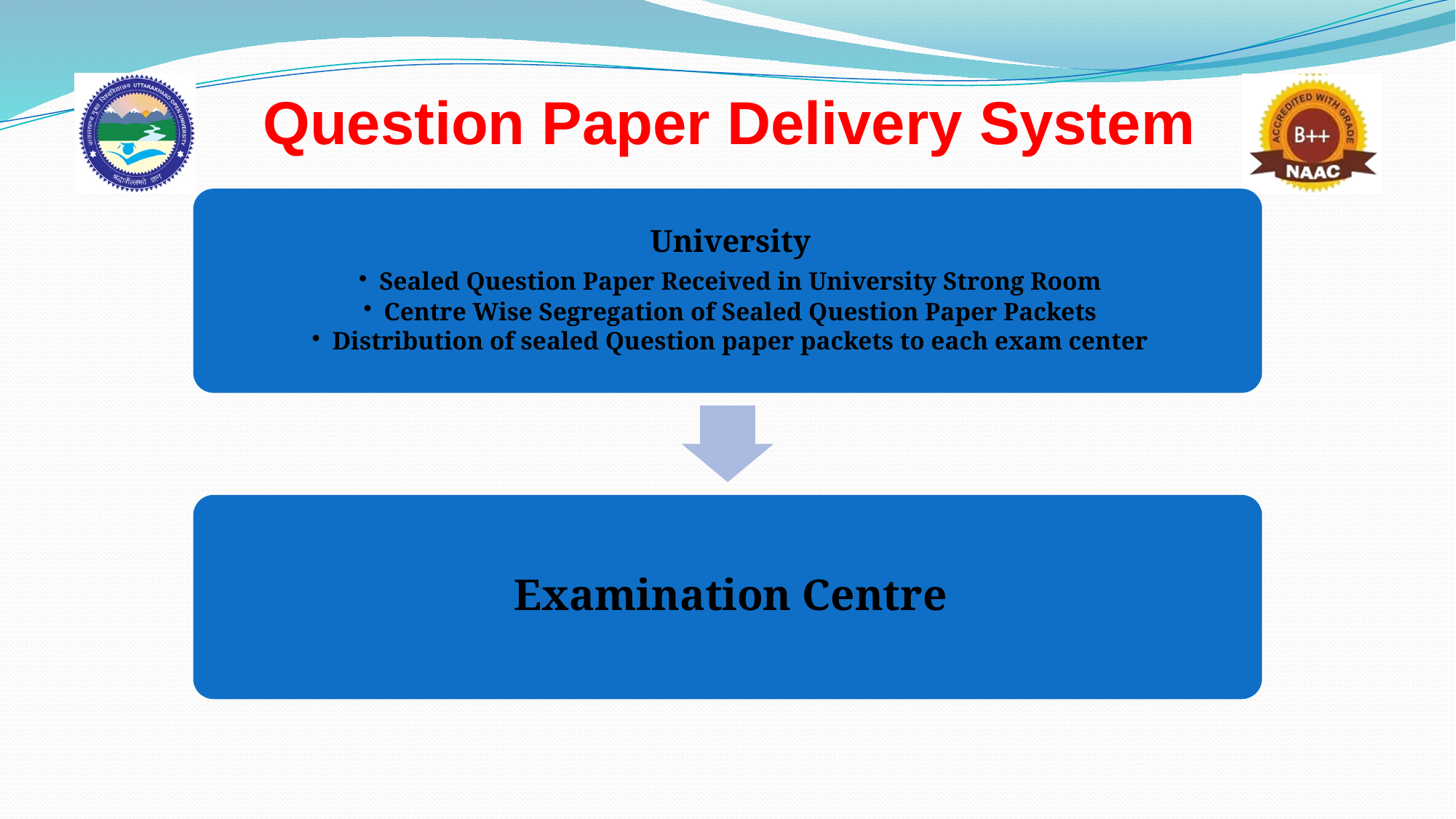

# Question Paper Delivery System
University
Sealed Question Paper Received in University Strong Room
Centre Wise Segregation of Sealed Question Paper Packets
Distribution of sealed Question paper packets to each exam center

Examination Centre